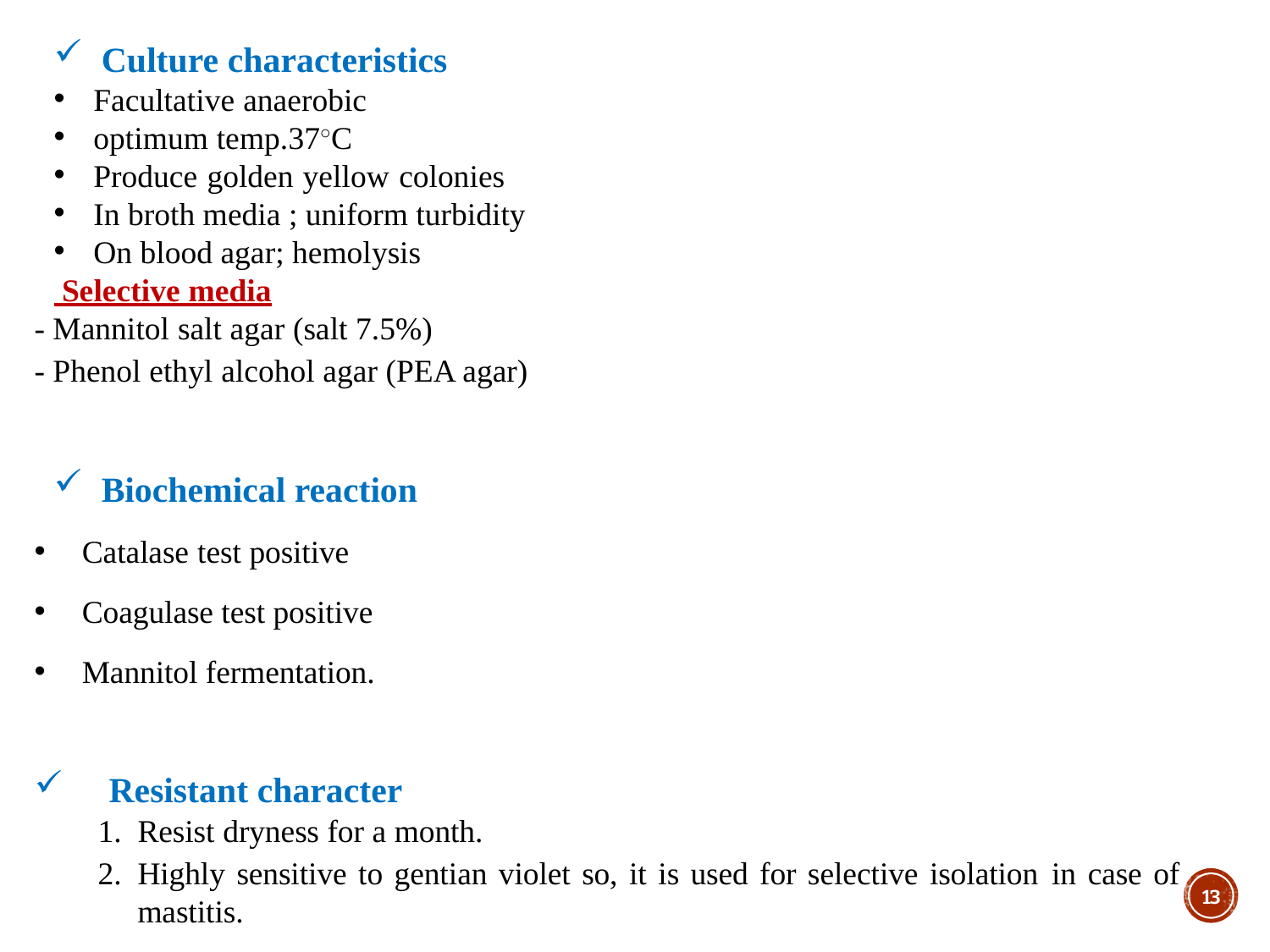

Culture characteristics
Facultative anaerobic
optimum temp.37○C
Produce golden yellow colonies
In broth media ; uniform turbidity
On blood agar; hemolysis
 Selective media
- Mannitol salt agar (salt 7.5%)
- Phenol ethyl alcohol agar (PEA agar)

Biochemical reaction
Catalase test positive
Coagulase test positive
Mannitol fermentation.

   Resistant character
Resist dryness for a month.
Highly sensitive to gentian violet so, it is used for selective isolation in case of mastitis.
13